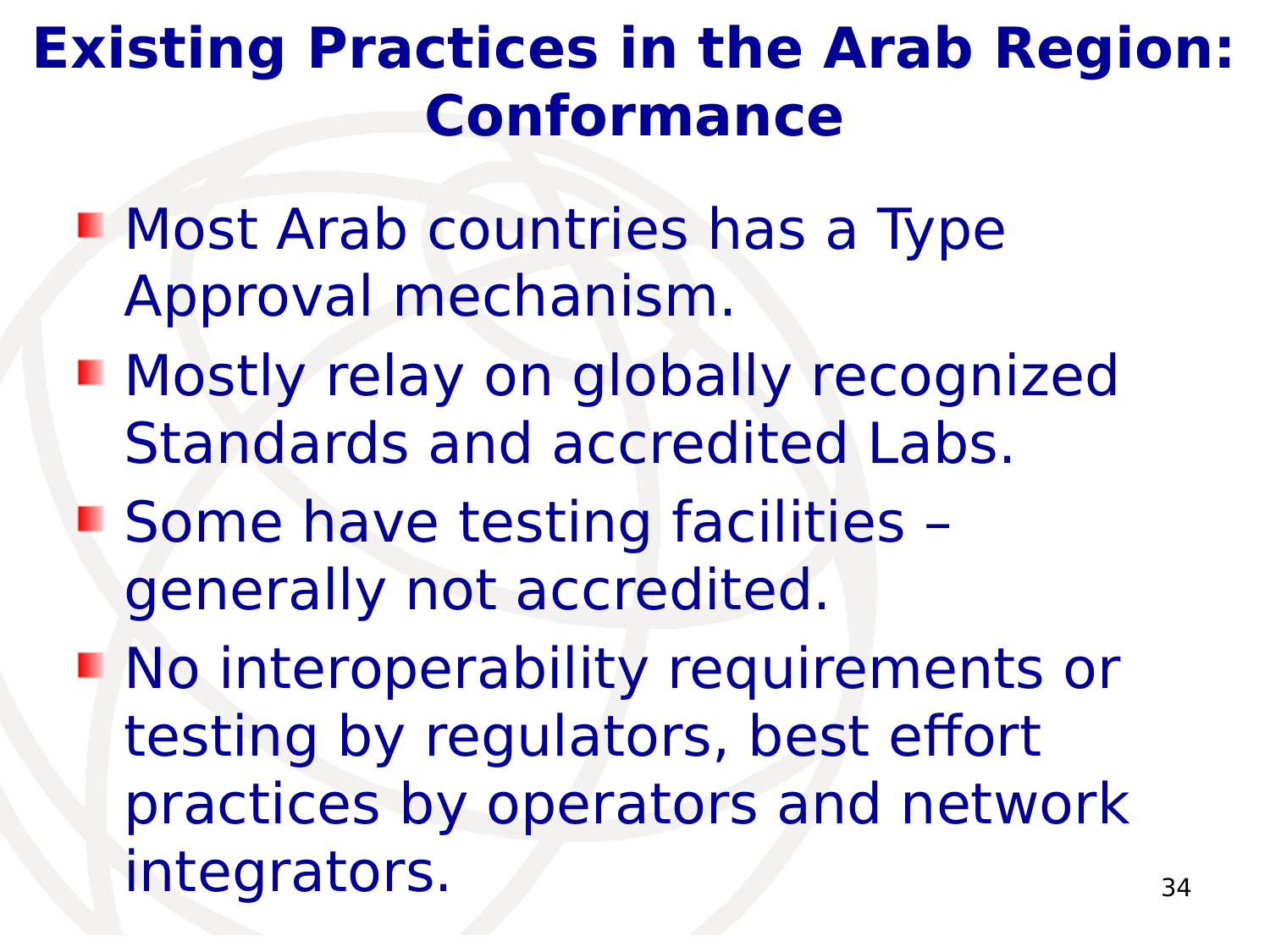

# Existing Practices in the Arab Region: Conformance
Most Arab countries has a Type Approval mechanism.
Mostly relay on globally recognized Standards and accredited Labs.
Some have testing facilities – generally not accredited.
No interoperability requirements or testing by regulators, best effort practices by operators and network integrators.
34